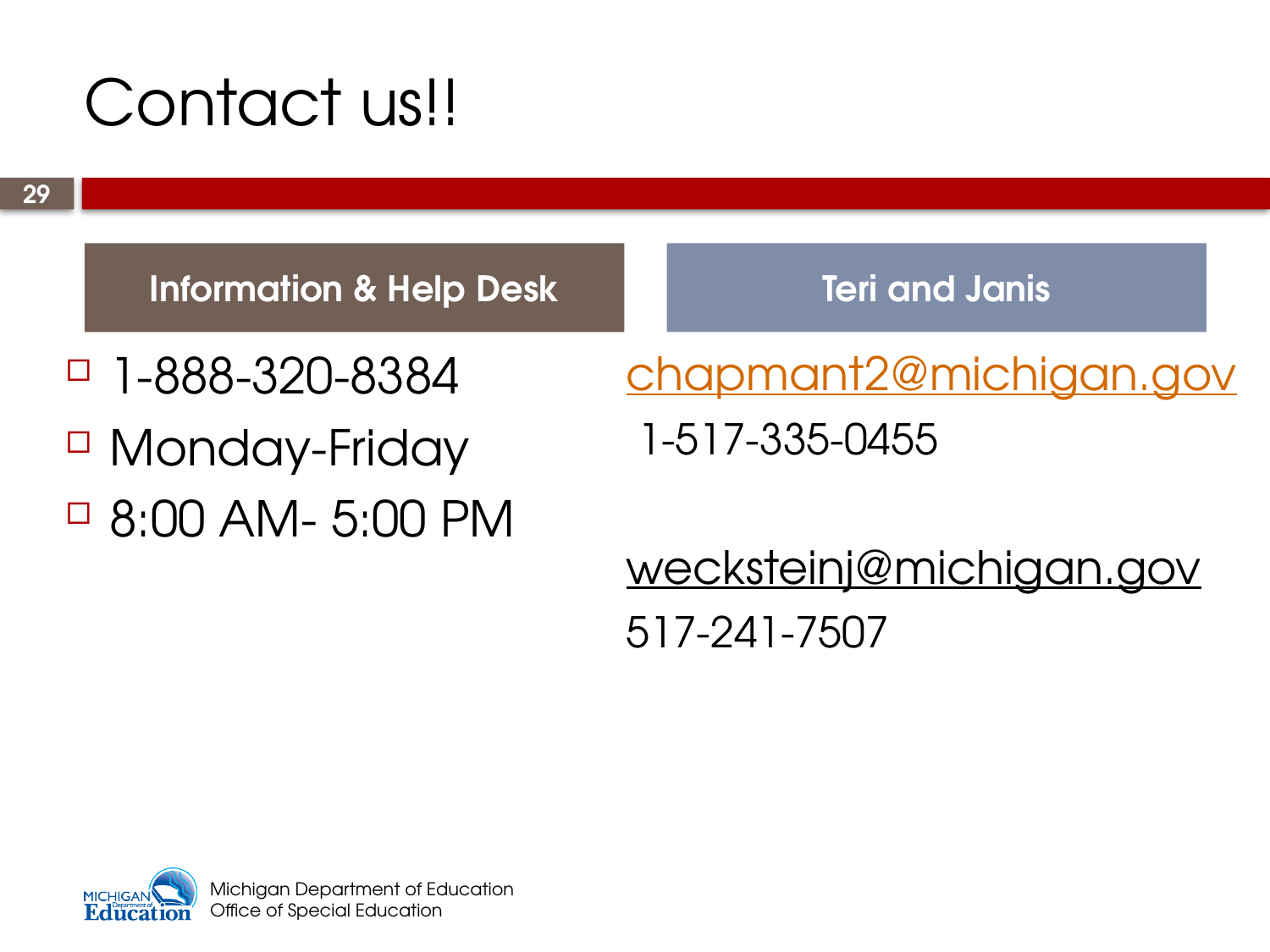

# Contact us!!
29
Information & Help Desk
Teri and Janis
1-888-320-8384
Monday-Friday
8:00 AM- 5:00 PM
chapmant2@michigan.gov
 1-517-335-0455

wecksteinj@michigan.gov
517-241-7507

Michigan Department of Education
Office of Special Education